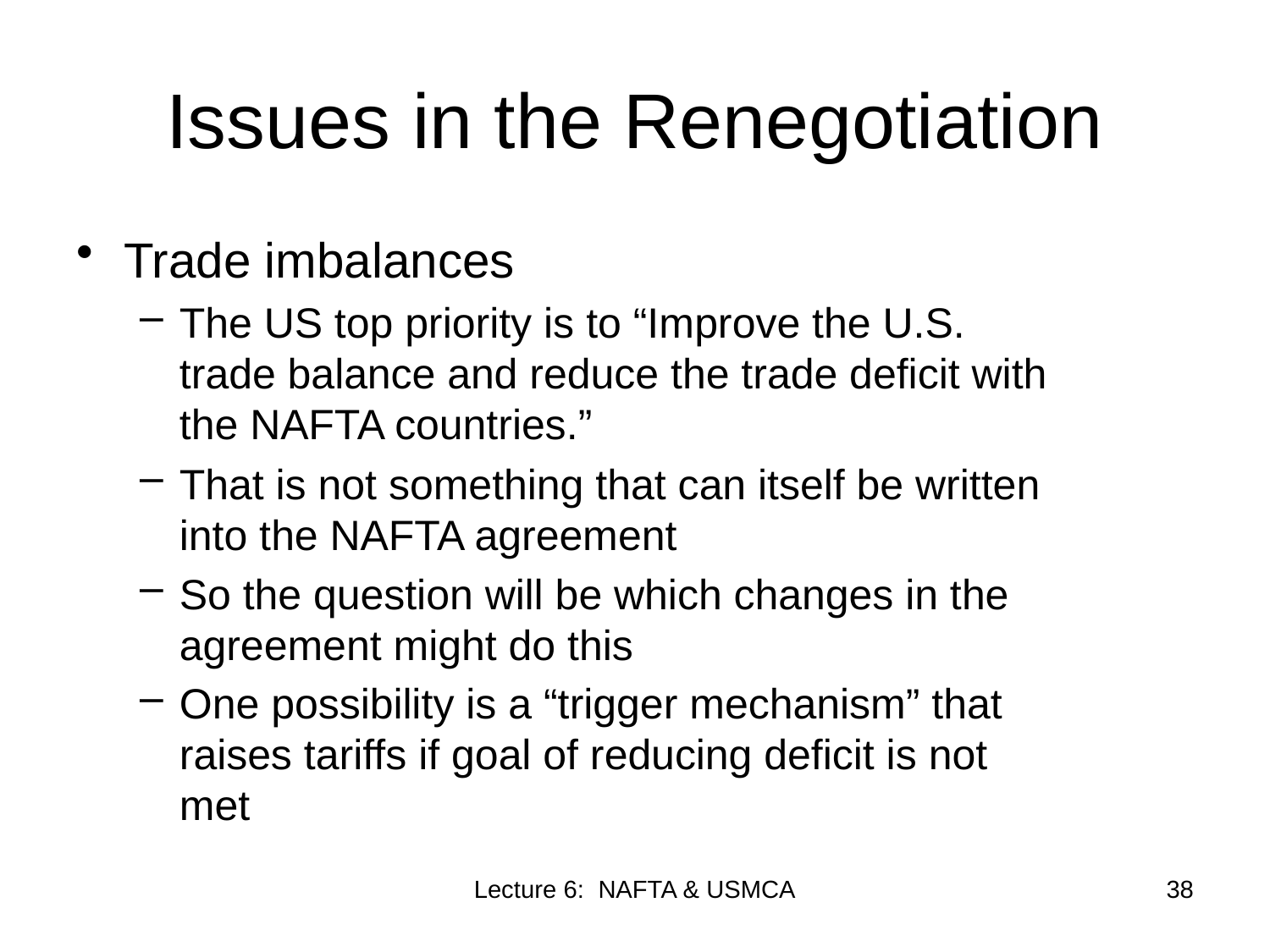

# Issues in the Renegotiation
Trade imbalances
The US top priority is to “Improve the U.S. trade balance and reduce the trade deficit with the NAFTA countries.”
That is not something that can itself be written into the NAFTA agreement
So the question will be which changes in the agreement might do this
One possibility is a “trigger mechanism” that raises tariffs if goal of reducing deficit is not met

Lecture 6:  NAFTA & USMCA
38